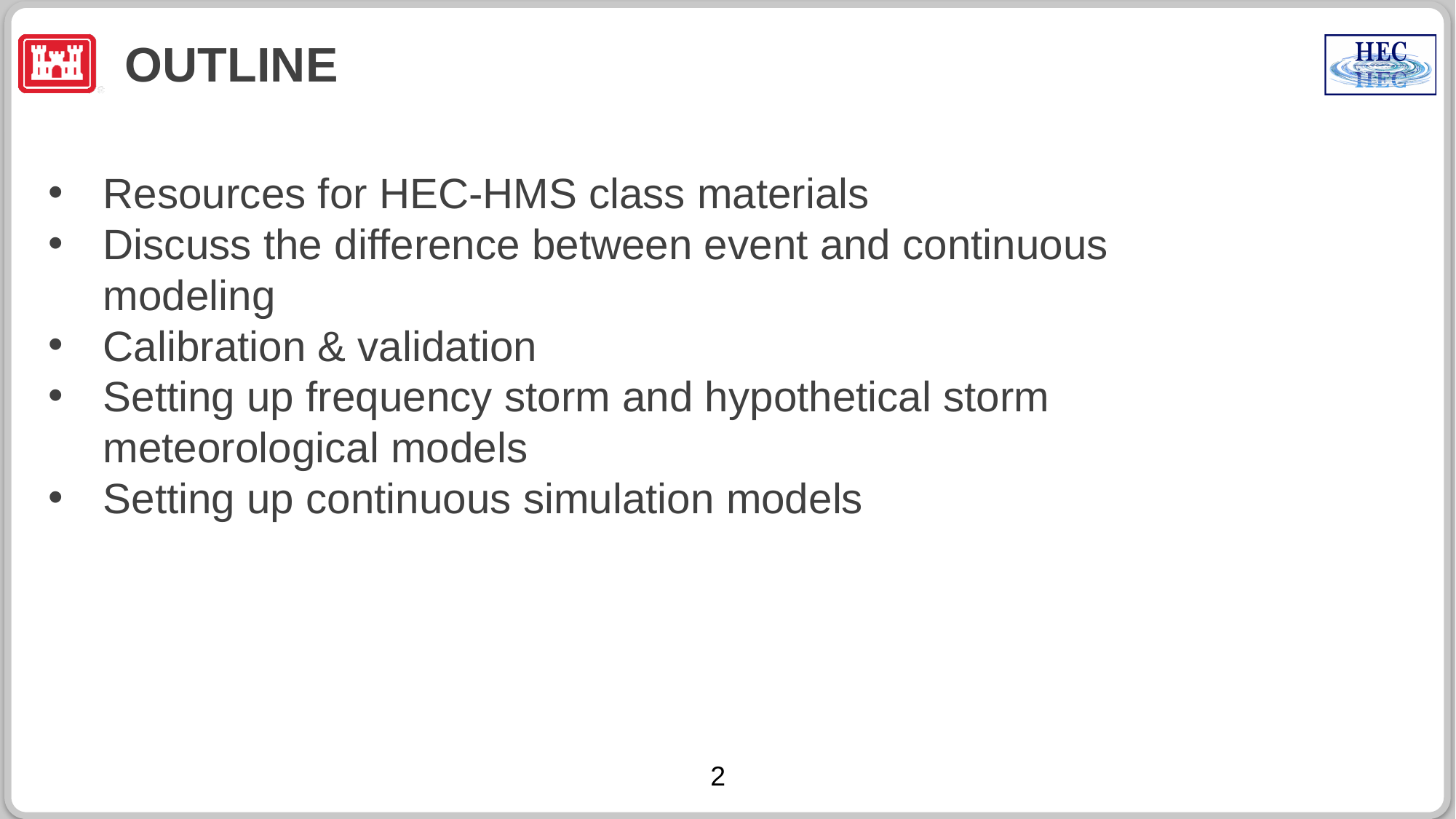

# Outline
Resources for HEC-HMS class materials
Discuss the difference between event and continuous modeling
Calibration & validation
Setting up frequency storm and hypothetical storm meteorological models
Setting up continuous simulation models